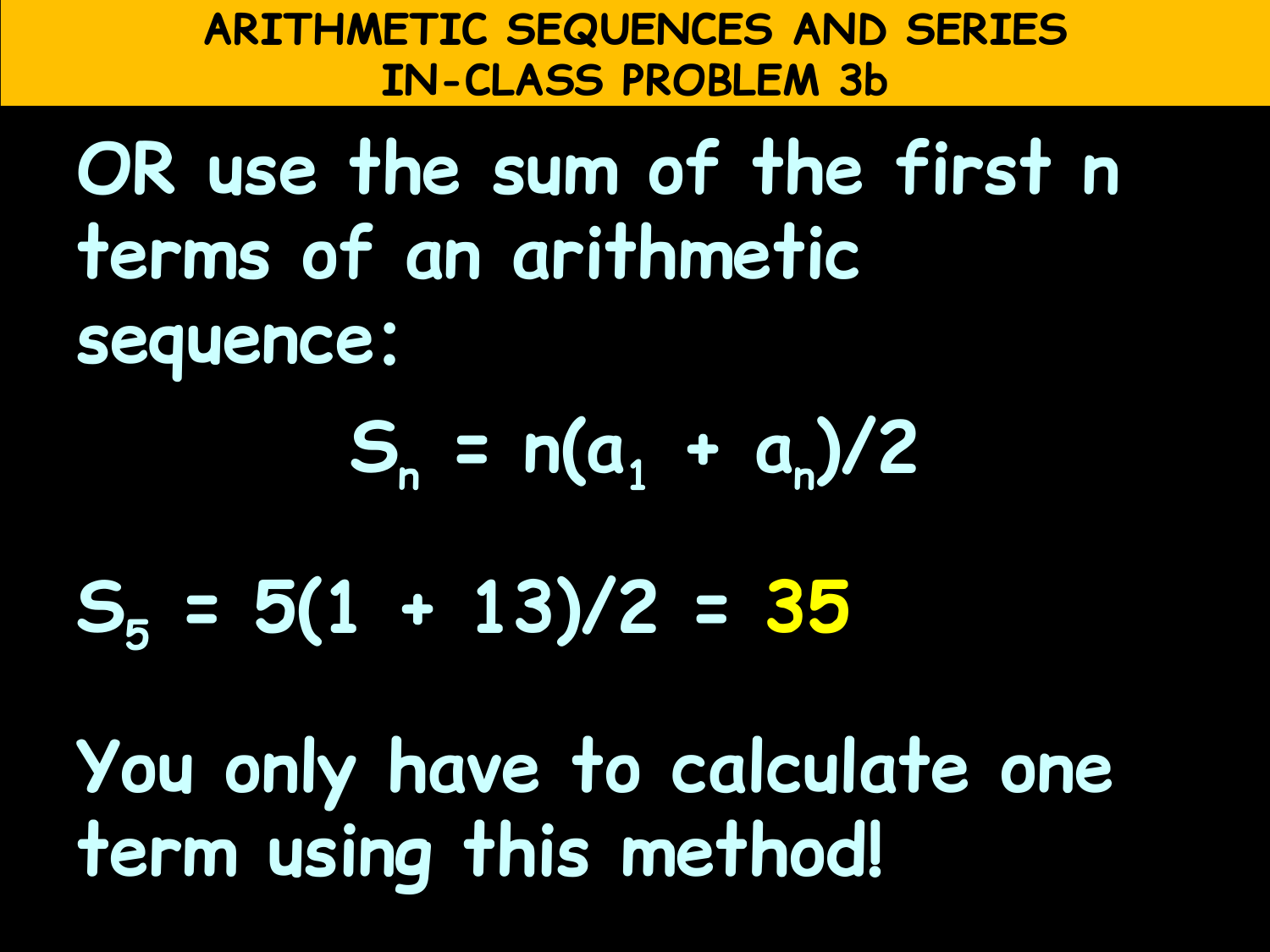

ARITHMETIC SEQUENCES AND SERIES
IN-CLASS PROBLEM 3b
OR use the sum of the first n terms of an arithmetic sequence:

Sn = n(a1 + an)/2

S5 = 5(1 + 13)/2 = 35

You only have to calculate one term using this method!